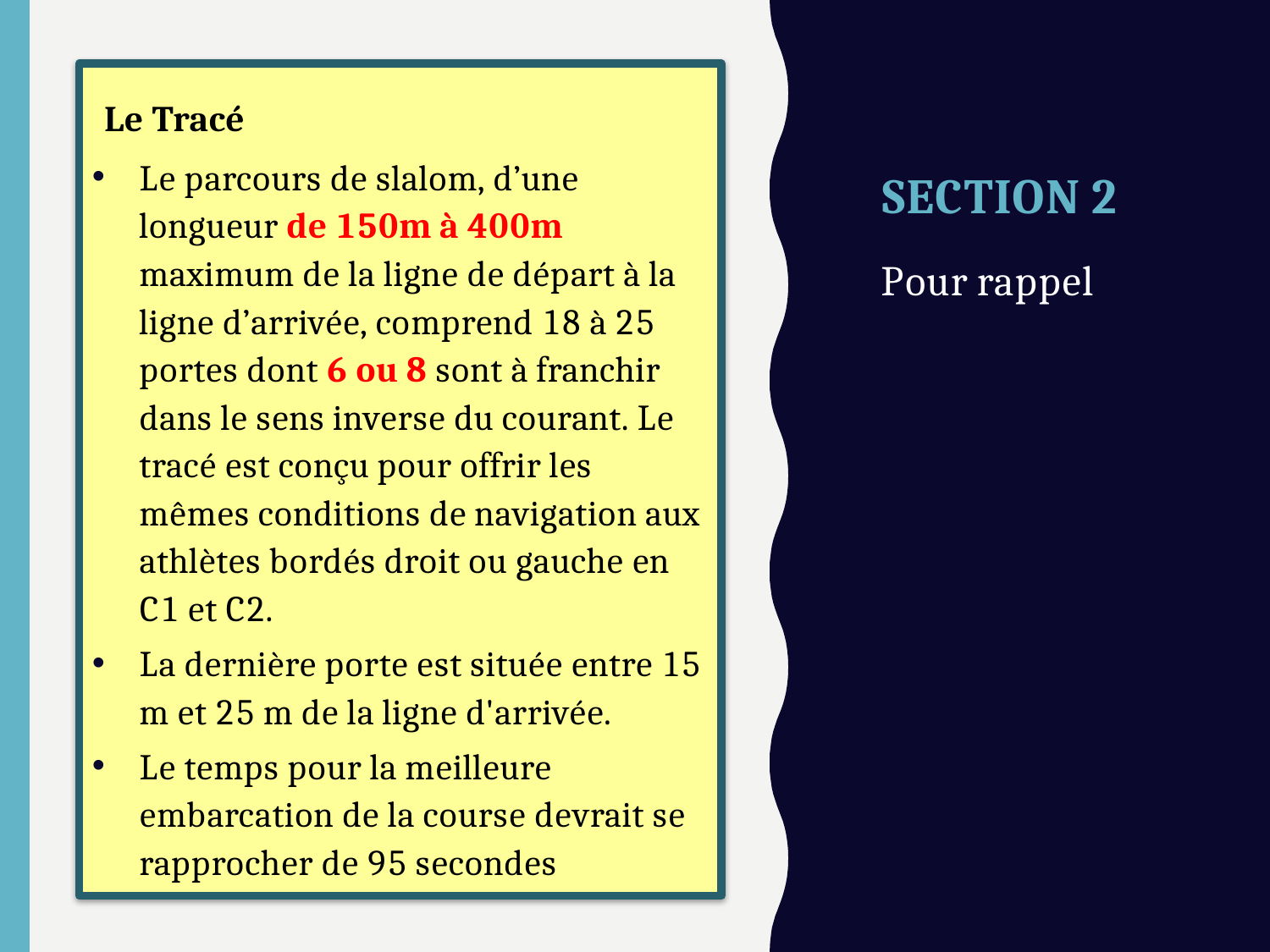

Le Tracé
Le parcours de slalom, d’une longueur de 150m à 400m maximum de la ligne de départ à la ligne d’arrivée, comprend 18 à 25 portes dont 6 ou 8 sont à franchir dans le sens inverse du courant. Le tracé est conçu pour offrir les mêmes conditions de navigation aux athlètes bordés droit ou gauche en C1 et C2.
La dernière porte est située entre 15 m et 25 m de la ligne d'arrivée.
Le temps pour la meilleure embarcation de la course devrait se rapprocher de 95 secondes
# SECTION 2
Pour rappel